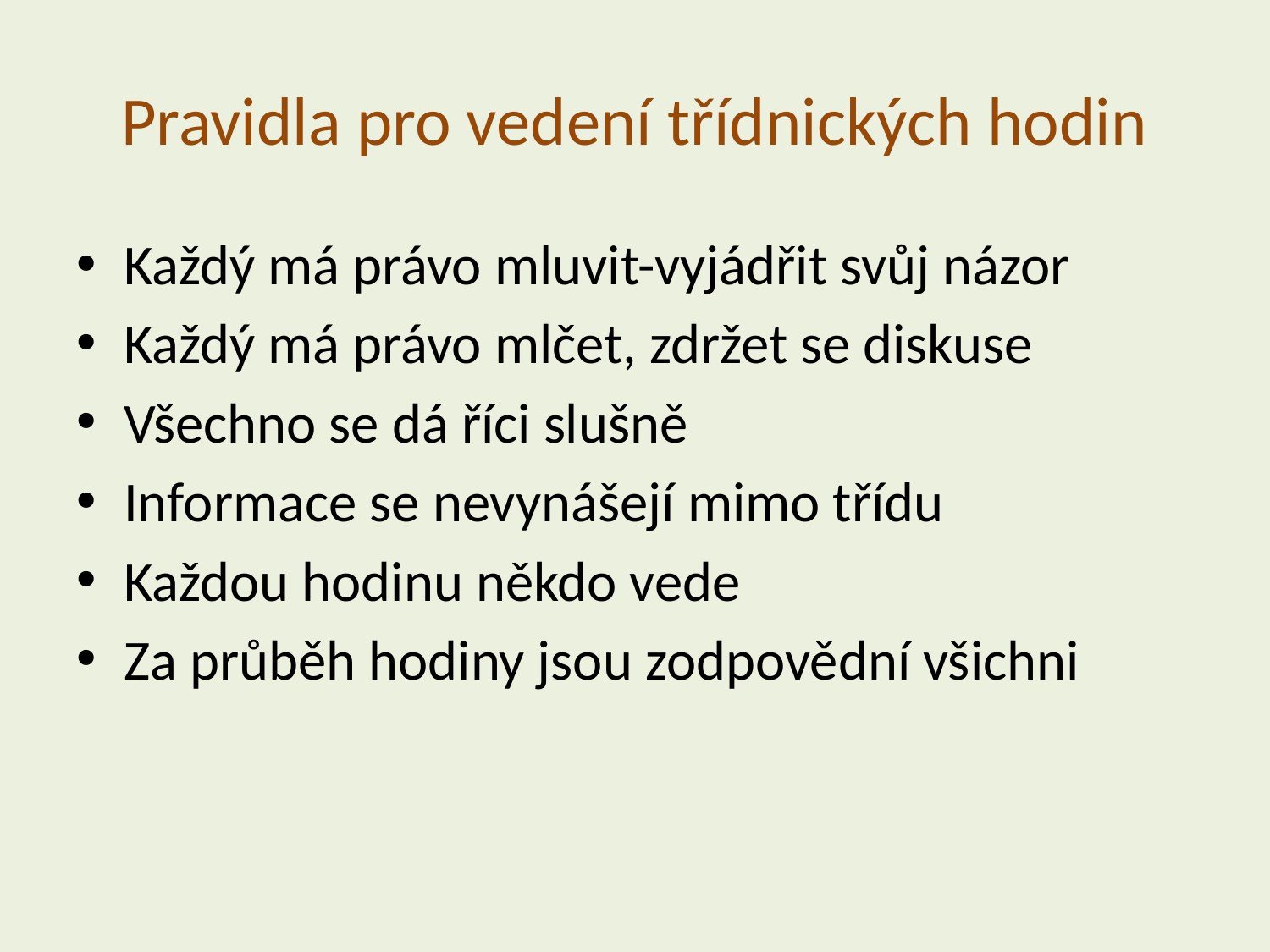

# Pravidla pro vedení třídnických hodin
Každý má právo mluvit-vyjádřit svůj názor
Každý má právo mlčet, zdržet se diskuse
Všechno se dá říci slušně
Informace se nevynášejí mimo třídu
Každou hodinu někdo vede
Za průběh hodiny jsou zodpovědní všichni